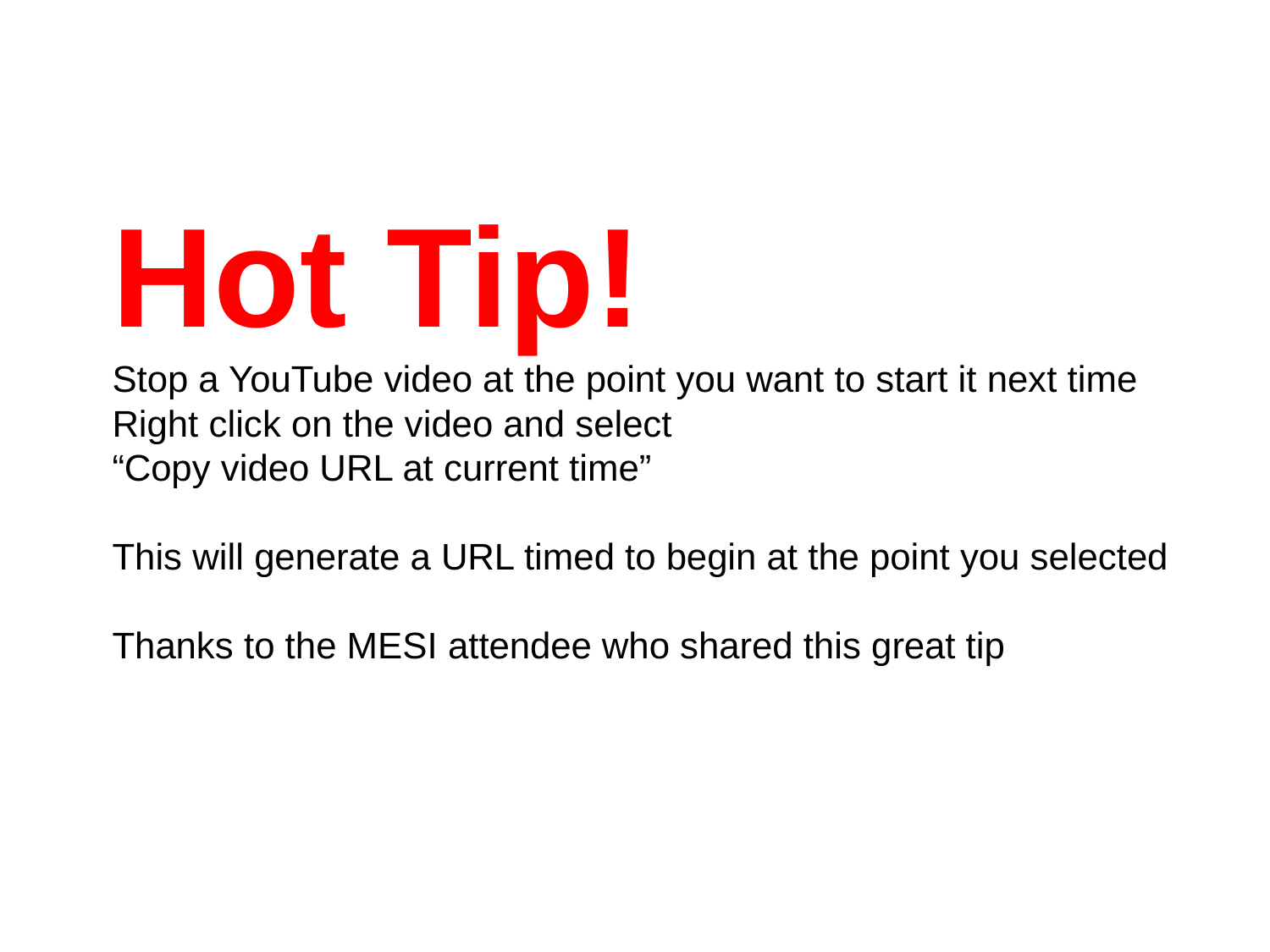

Hot Tip!
Stop a YouTube video at the point you want to start it next time
Right click on the video and select
“Copy video URL at current time”

This will generate a URL timed to begin at the point you selected

Thanks to the MESI attendee who shared this great tip